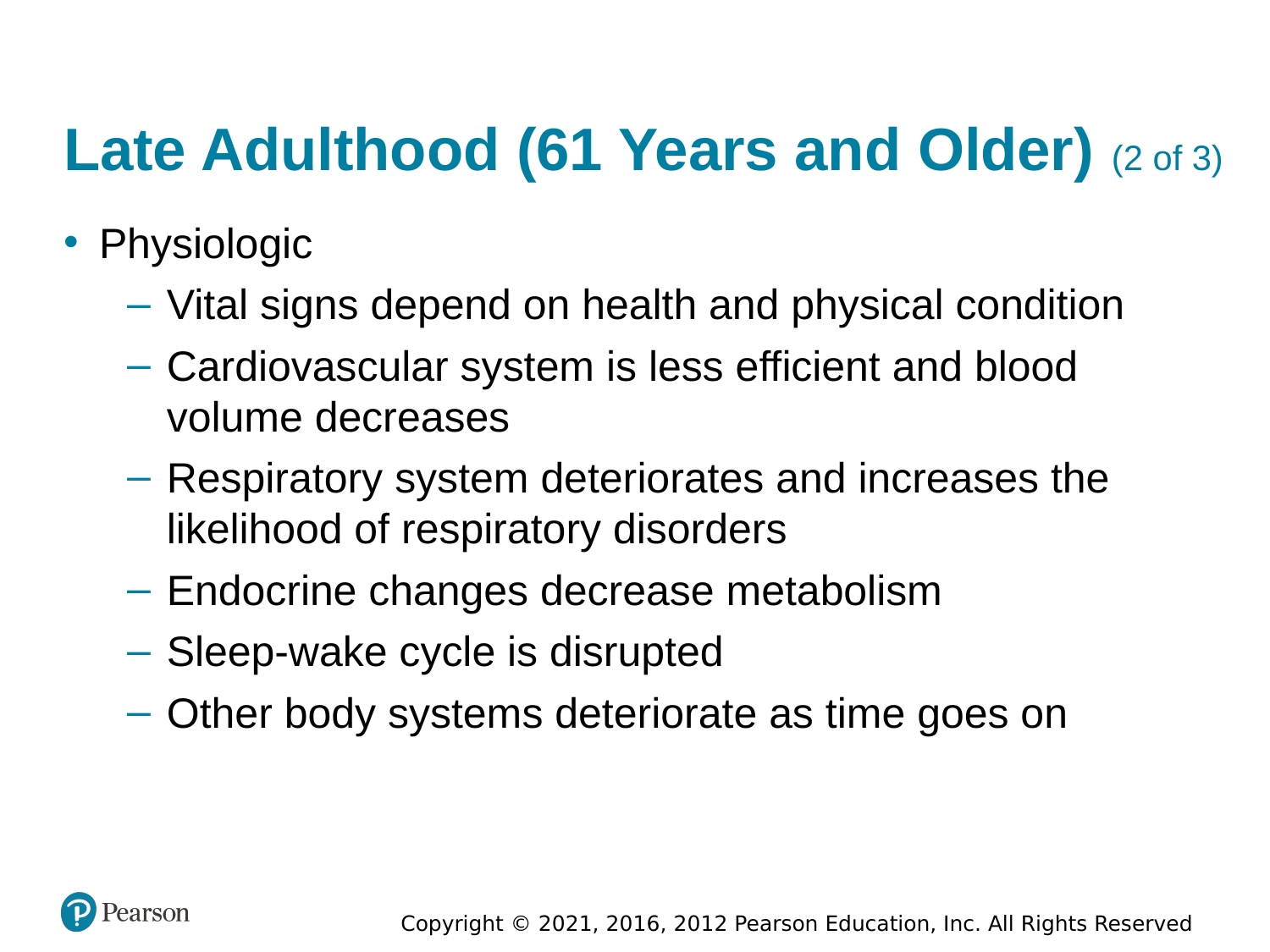

# Late Adulthood (61 Years and Older) (2 of 3)
Physiologic
Vital signs depend on health and physical condition
Cardiovascular system is less efficient and blood volume decreases
Respiratory system deteriorates and increases the likelihood of respiratory disorders
Endocrine changes decrease metabolism
Sleep-wake cycle is disrupted
Other body systems deteriorate as time goes on